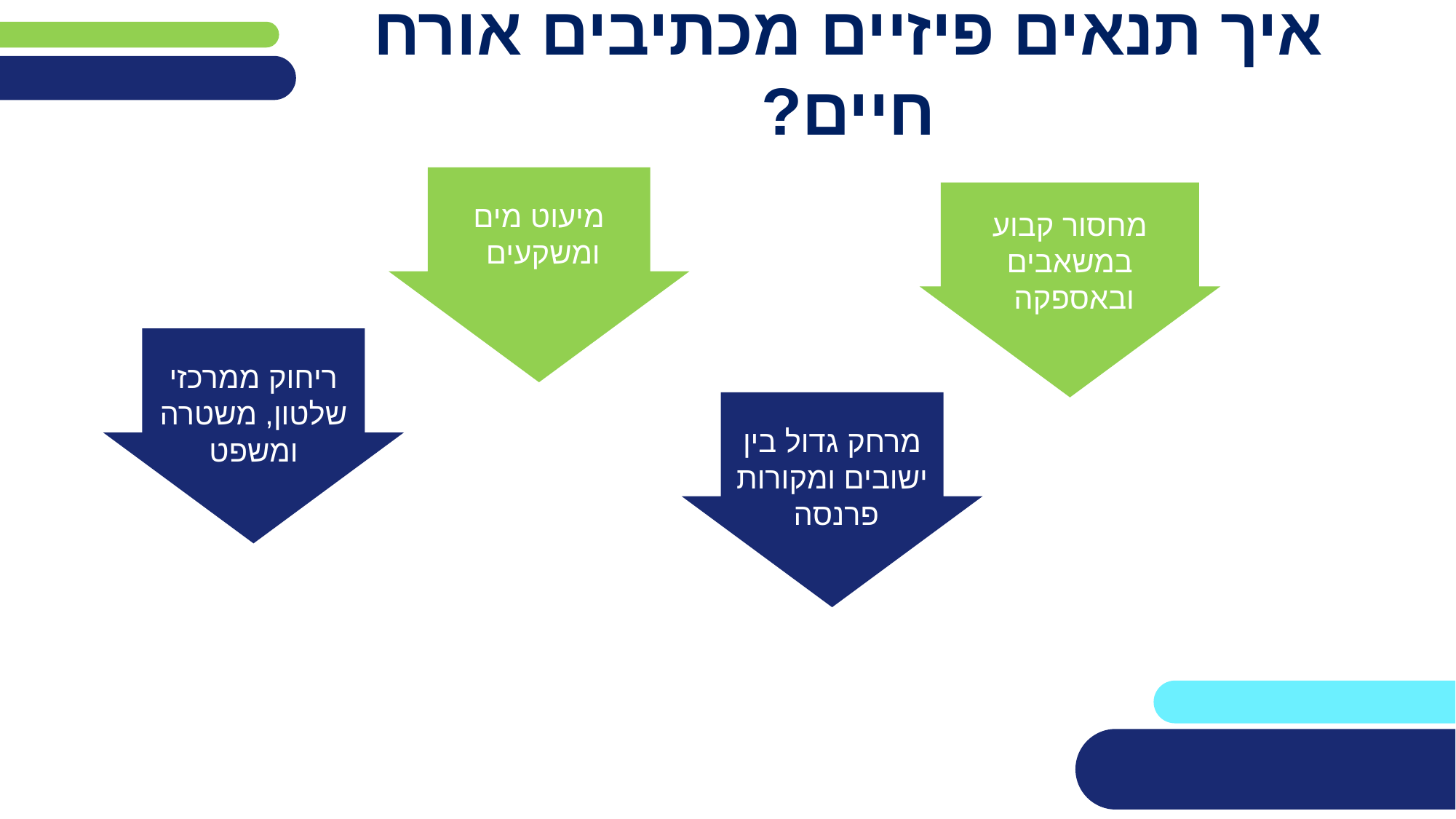

# איך תנאים פיזיים מכתיבים אורח חיים?
מיעוט מים ומשקעים

מחסור קבוע במשאבים ובאספקה

ריחוק ממרכזי שלטון, משטרה ומשפט

מרחק גדול בין ישובים ומקורות פרנסה